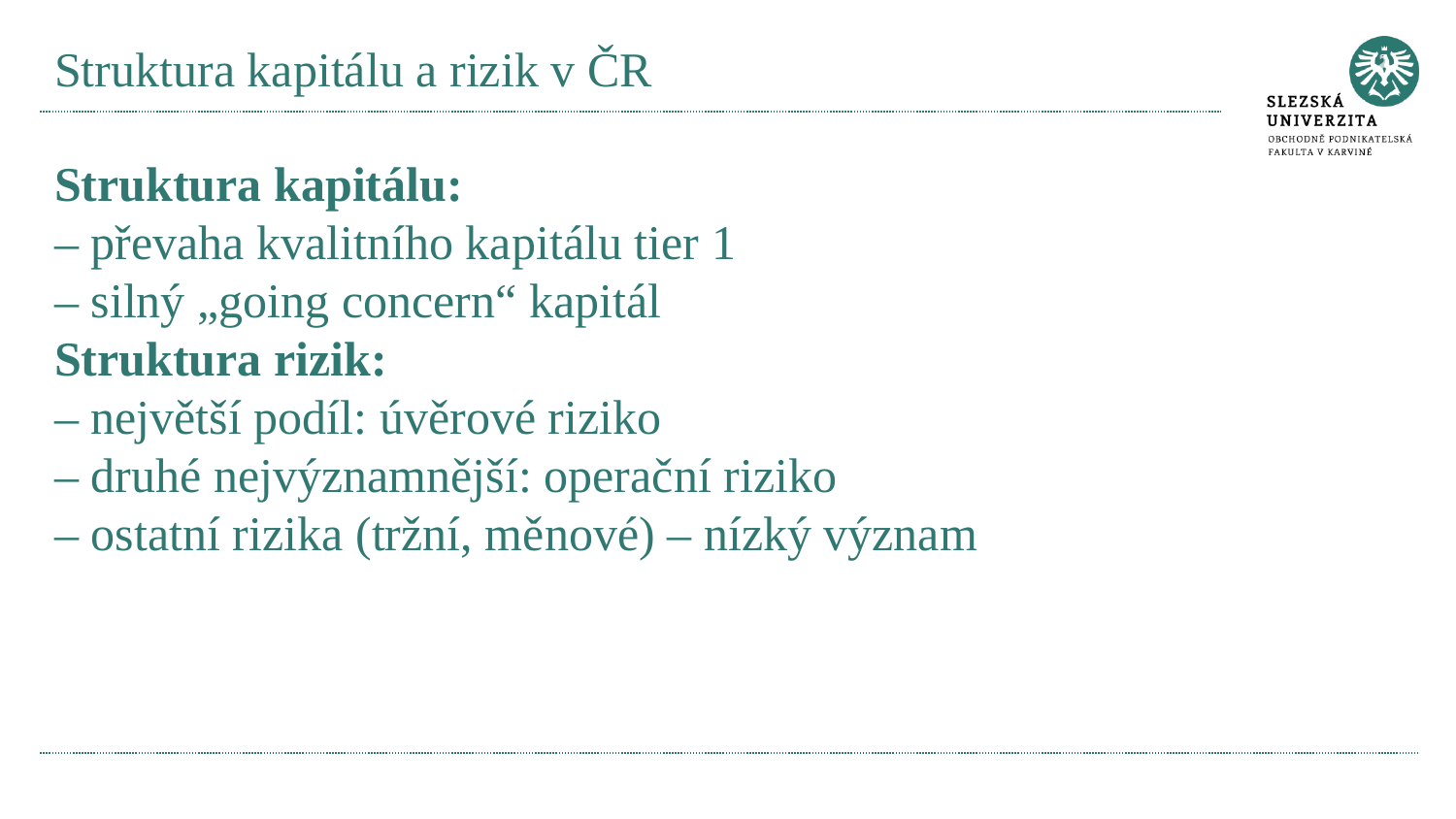

# Struktura kapitálu a rizik v ČR
Struktura kapitálu:
– převaha kvalitního kapitálu tier 1
– silný „going concern“ kapitál
Struktura rizik:
– největší podíl: úvěrové riziko
– druhé nejvýznamnější: operační riziko
– ostatní rizika (tržní, měnové) – nízký význam